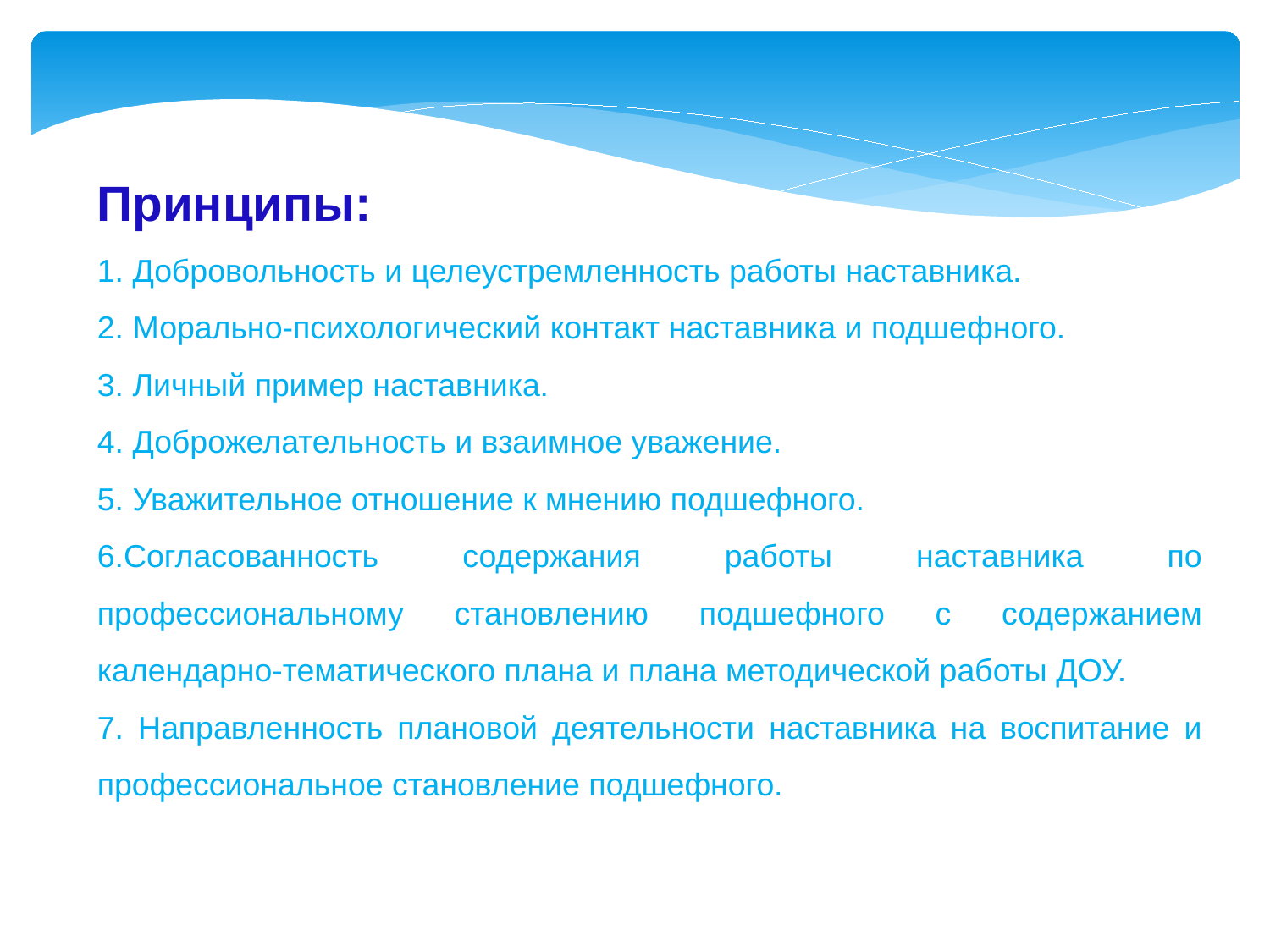

Принципы:
1. Добровольность и целеустремленность работы наставника.
2. Морально-психологический контакт наставника и подшефного.
3. Личный пример наставника.
4. Доброжелательность и взаимное уважение.
5. Уважительное отношение к мнению подшефного.
6.Согласованность содержания работы наставника по профессиональному становлению подшефного с содержанием календарно-тематического плана и плана методической работы ДОУ.
7. Направленность плановой деятельности наставника на воспитание и профессиональное становление подшефного.